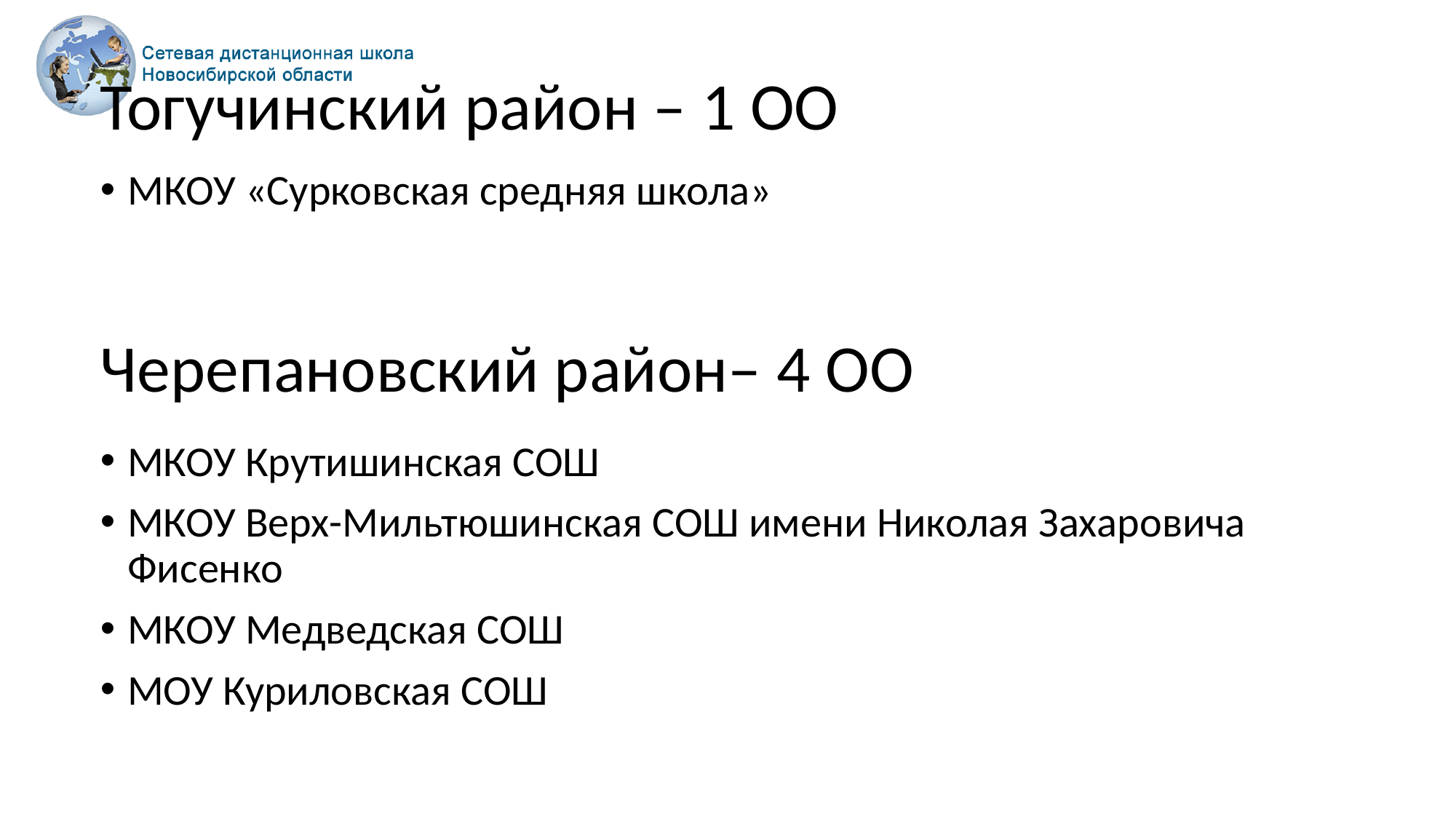

Тогучинский район – 1 ОО
МКОУ «Сурковская средняя школа»
# Черепановский район– 4 ОО
МКОУ Крутишинская СОШ
МКОУ Верх-Мильтюшинская СОШ имени Николая Захаровича Фисенко
МКОУ Медведская СОШ
МОУ Куриловская СОШ